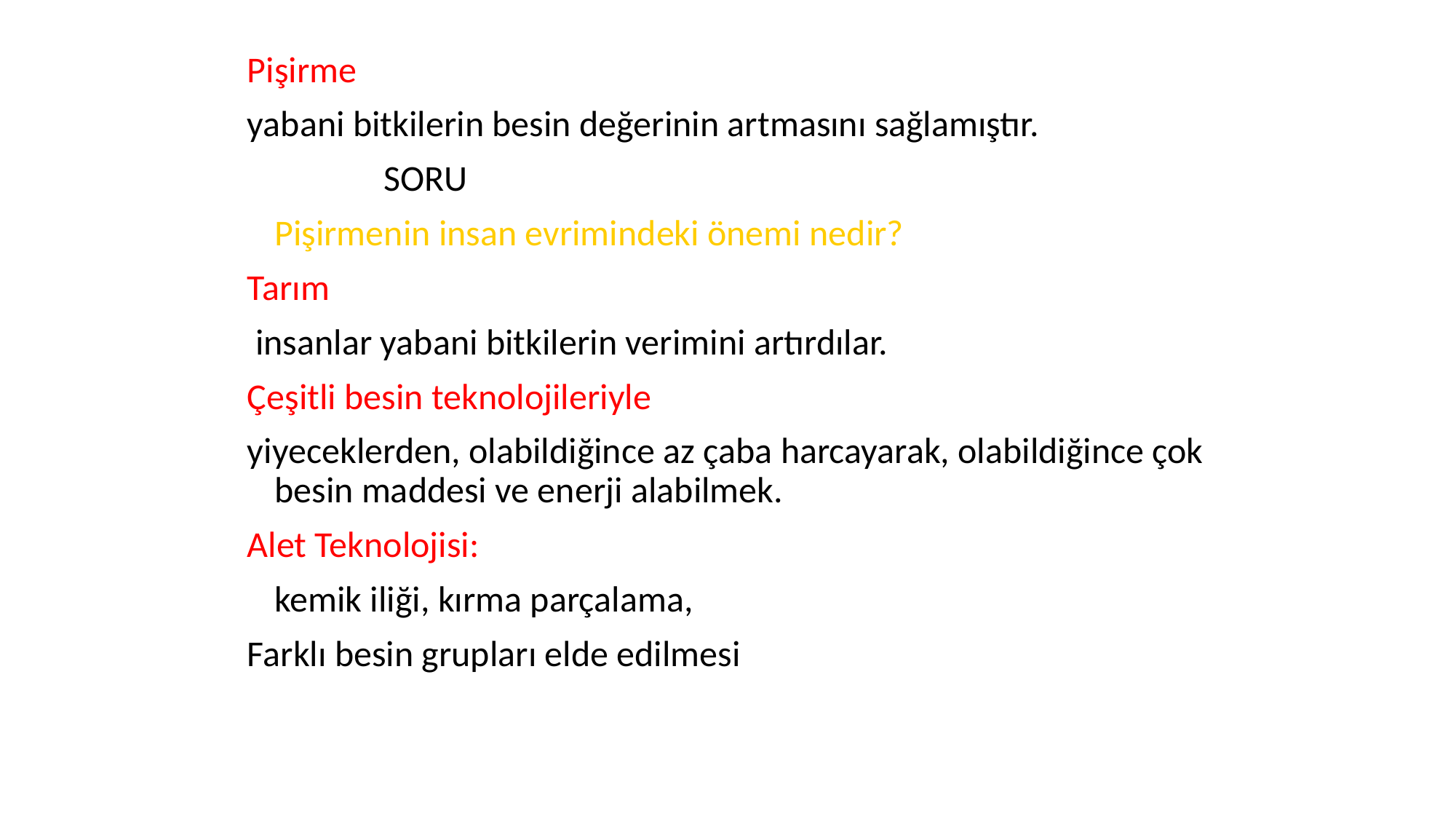

Pişirme
yabani bitkilerin besin değerinin artmasını sağlamıştır.
		SORU
	Pişirmenin insan evrimindeki önemi nedir?
Tarım
 insanlar yabani bitkilerin verimini artırdılar.
Çeşitli besin teknolojileriyle
yiyeceklerden, olabildiğince az çaba harcayarak, olabildiğince çok besin maddesi ve enerji alabilmek.
Alet Teknolojisi:
	kemik iliği, kırma parçalama,
Farklı besin grupları elde edilmesi